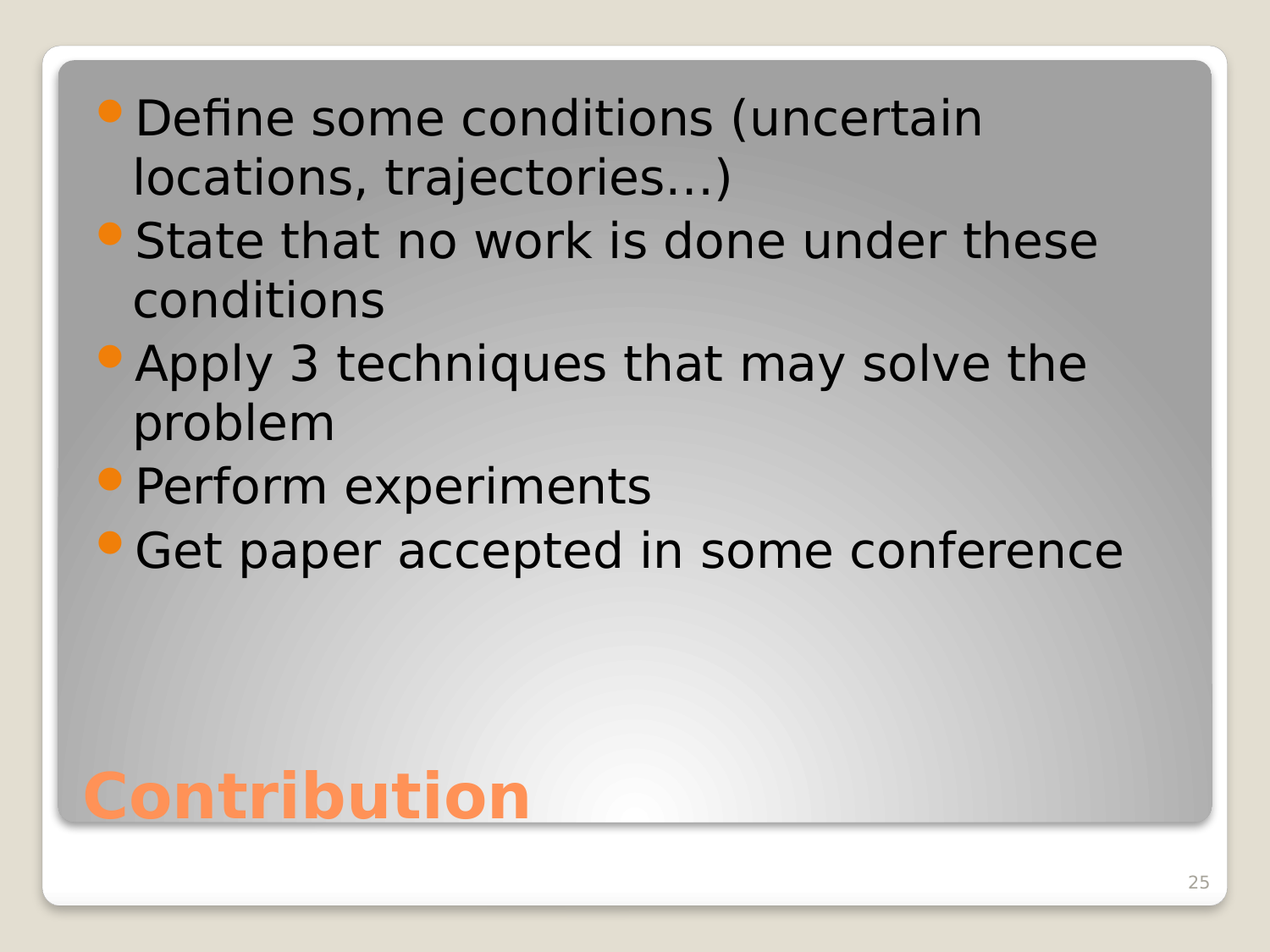

Define some conditions (uncertain locations, trajectories…)
State that no work is done under these conditions
Apply 3 techniques that may solve the problem
Perform experiments
Get paper accepted in some conference

# Contribution
25